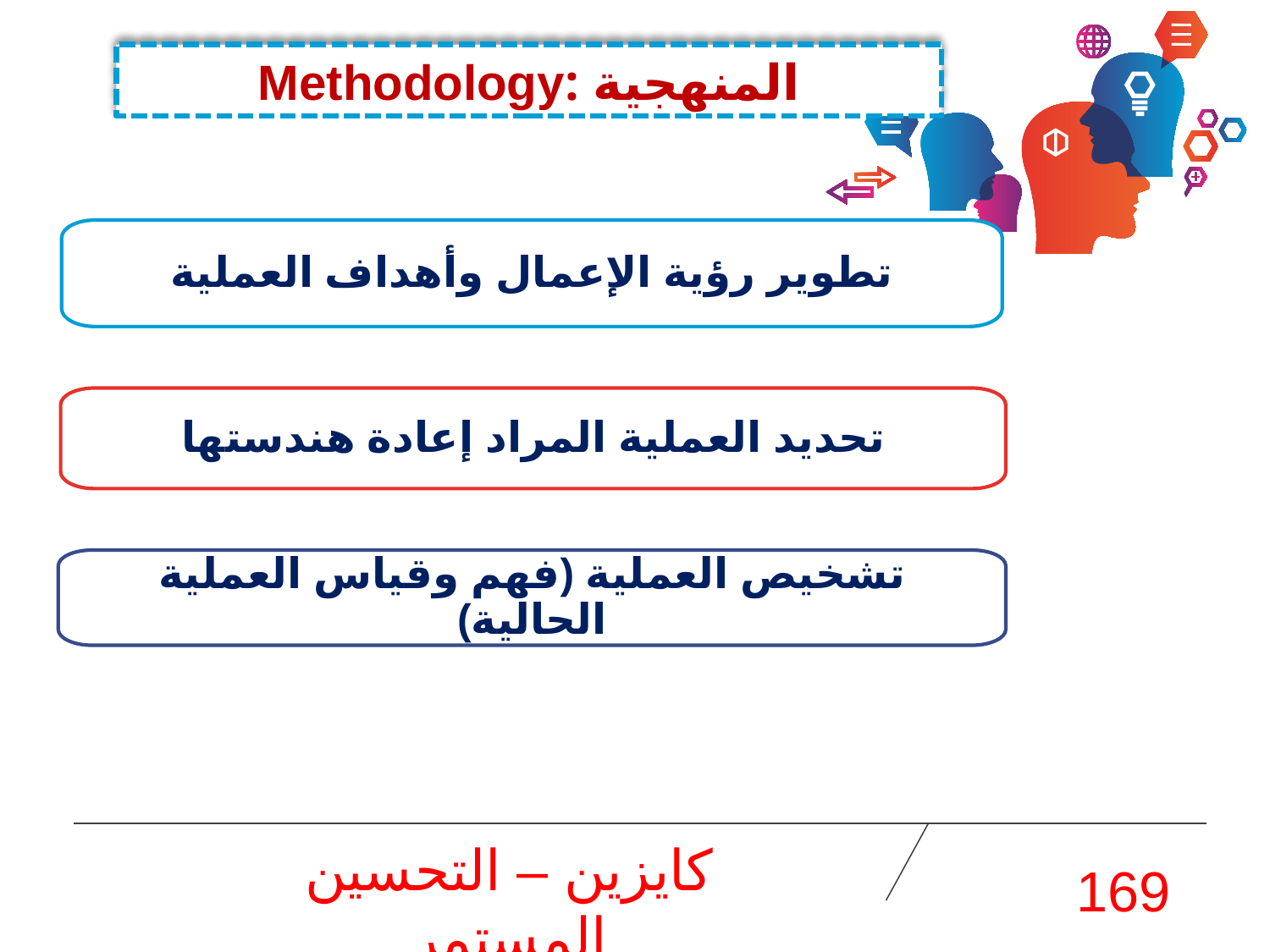

المنهجية :Methodology
تطوير رؤية الإعمال وأهداف العملية
تحديد العملية المراد إعادة هندستها
تشخيص العملية (فهم وقياس العملية الحالية)
كايزين – التحسين المستمر
169